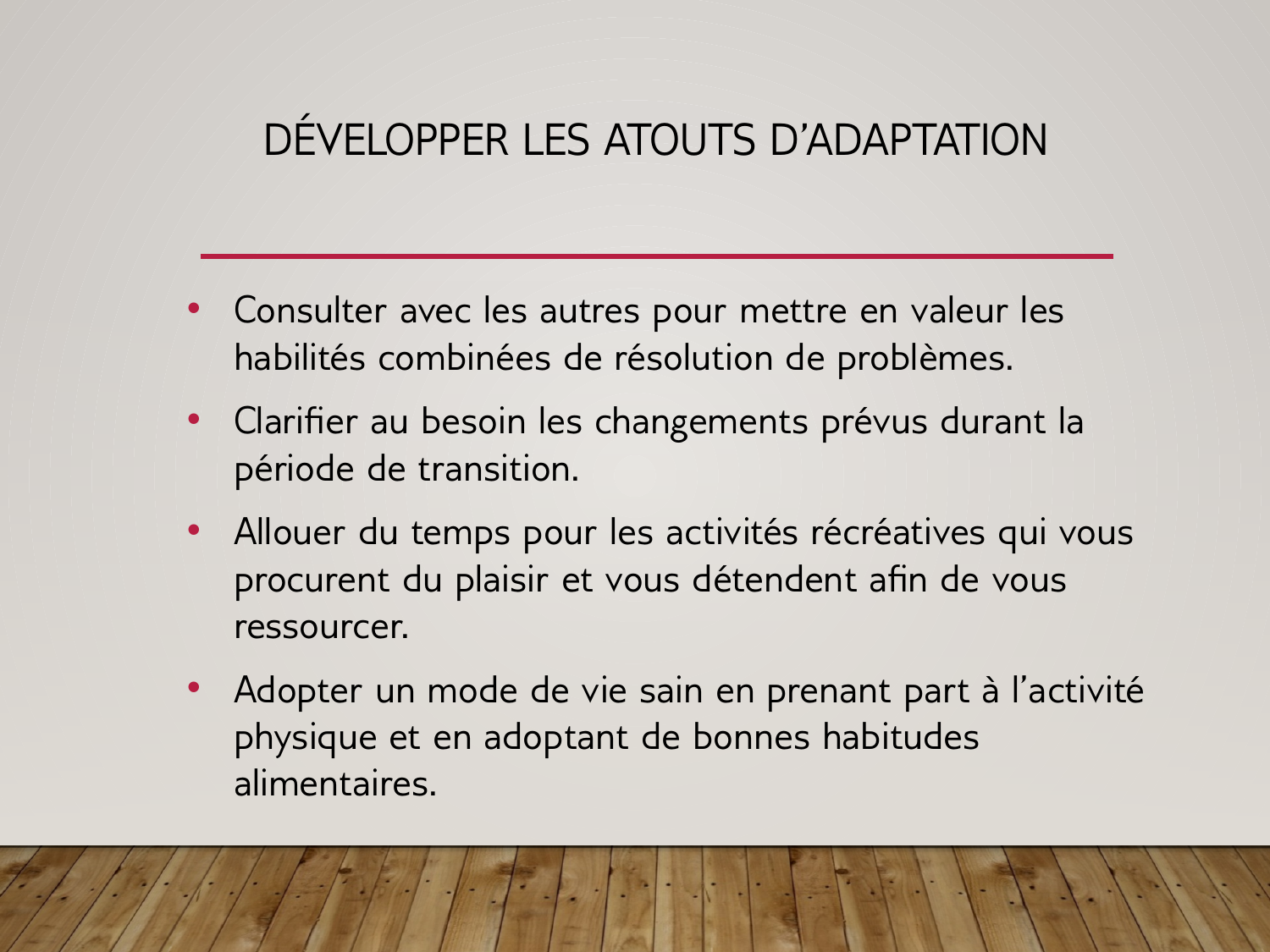

# Développer les atouts d’adaptation
Consulter avec les autres pour mettre en valeur les habilités combinées de résolution de problèmes.
Clarifier au besoin les changements prévus durant la période de transition.
Allouer du temps pour les activités récréatives qui vous procurent du plaisir et vous détendent afin de vous ressourcer.
Adopter un mode de vie sain en prenant part à l’activité physique et en adoptant de bonnes habitudes alimentaires.